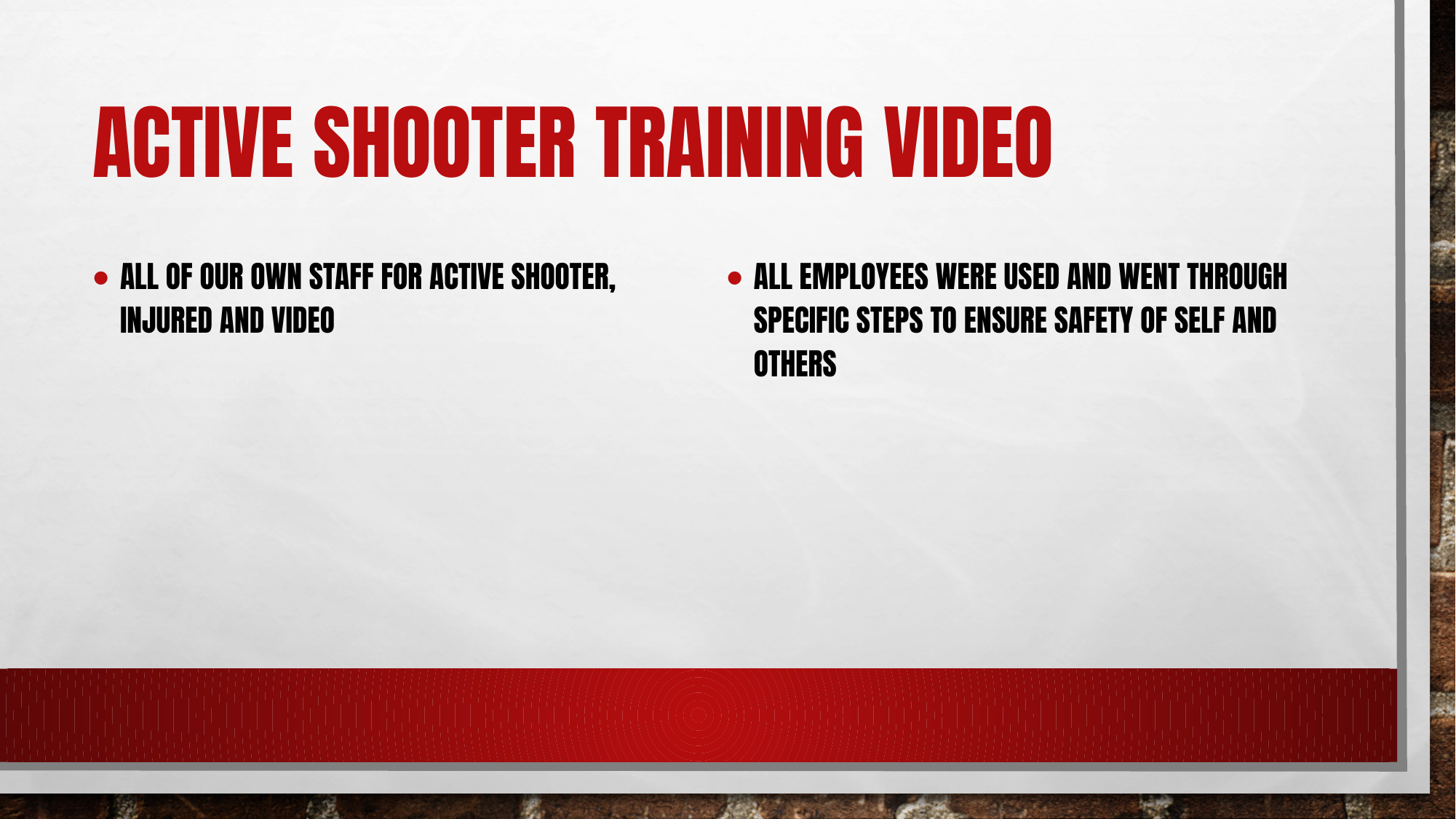

# Active shooter training video
ALL OF OUR OWN STAFF FOR ACTIVE SHOOTER, INJURED AND VIDEO
ALL EMPLOYEES WERE USED AND WENT THROUGH SPECIFIC STEPS TO ENSURE SAFETY OF SELF AND OTHERS